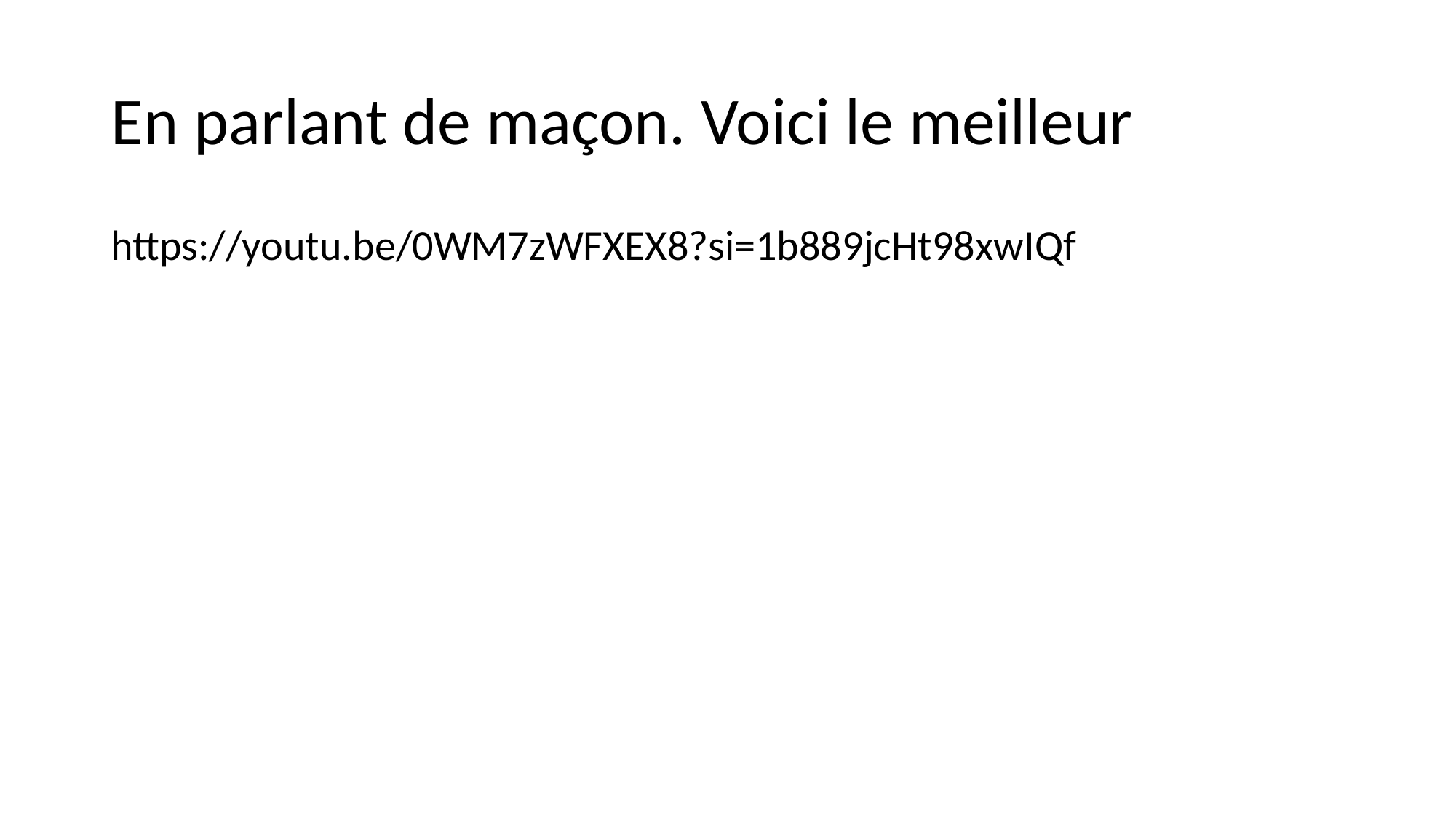

# En parlant de maçon. Voici le meilleur
https://youtu.be/0WM7zWFXEX8?si=1b889jcHt98xwIQf